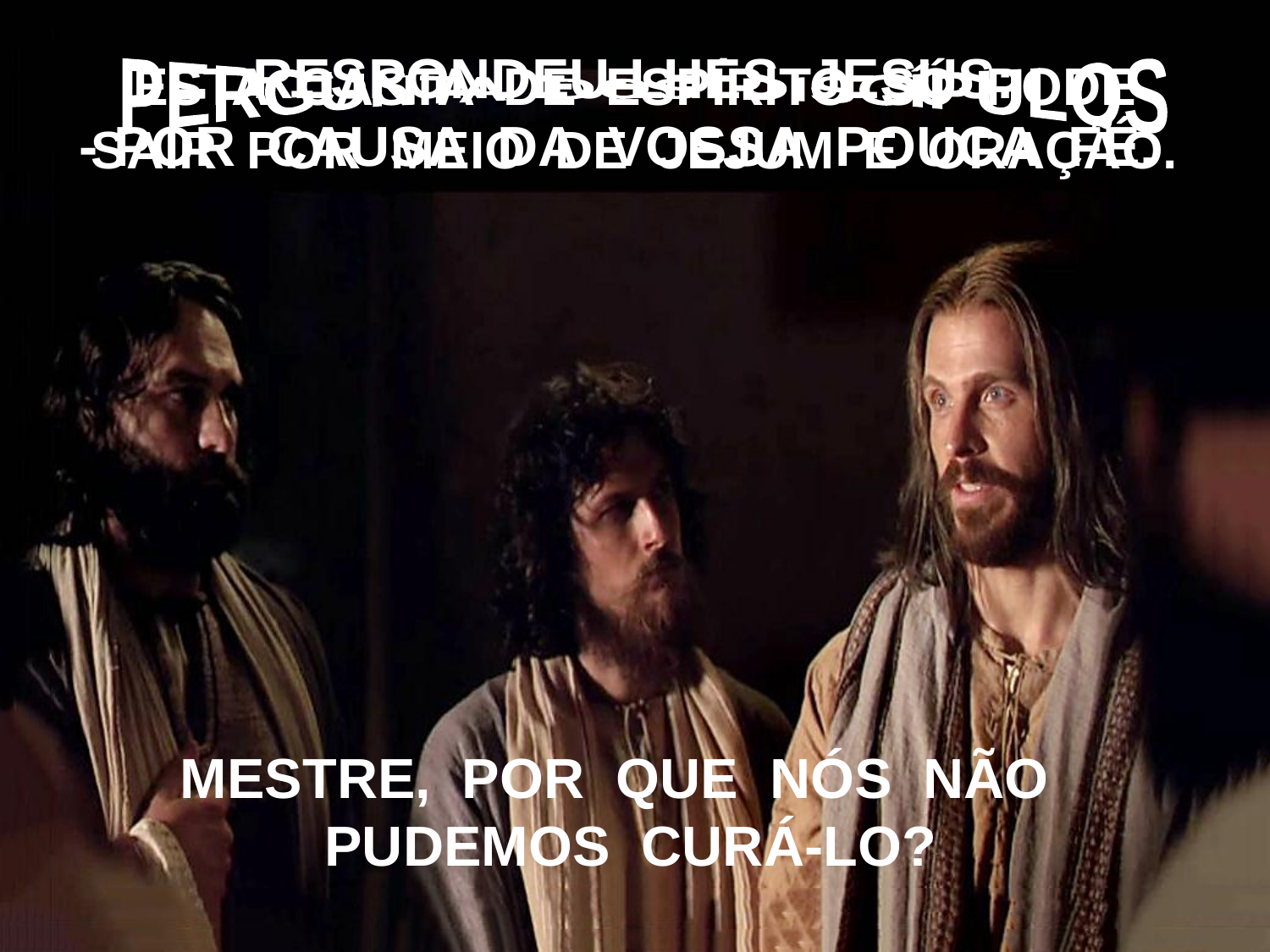

RESPONDEU-LHES  JESUS:
- POR  CAUSA  DA  VOSSA  POUCA  FÉ.
PERGUNTA  DOS  DISCÍPULOS
ESTA  CASTA  DE  ESPÍRITO  SÓ  PODE
SAIR  POR  MEIO  DE  JEJUM  E  ORAÇÃO.
MESTRE,  POR  QUE  NÓS  NÃO
PUDEMOS  CURÁ-LO?